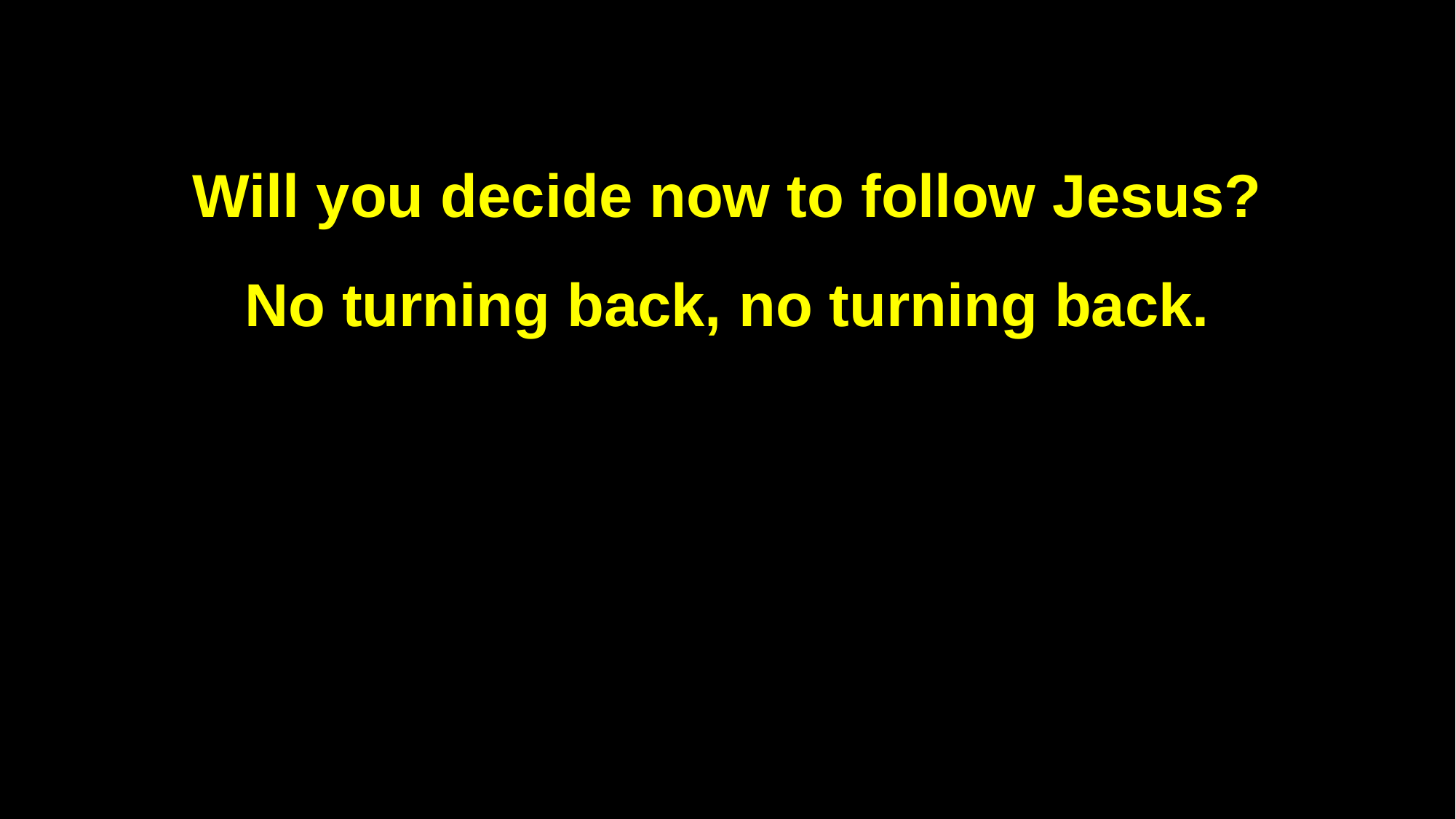

Will you decide now to follow Jesus?
No turning back, no turning back.